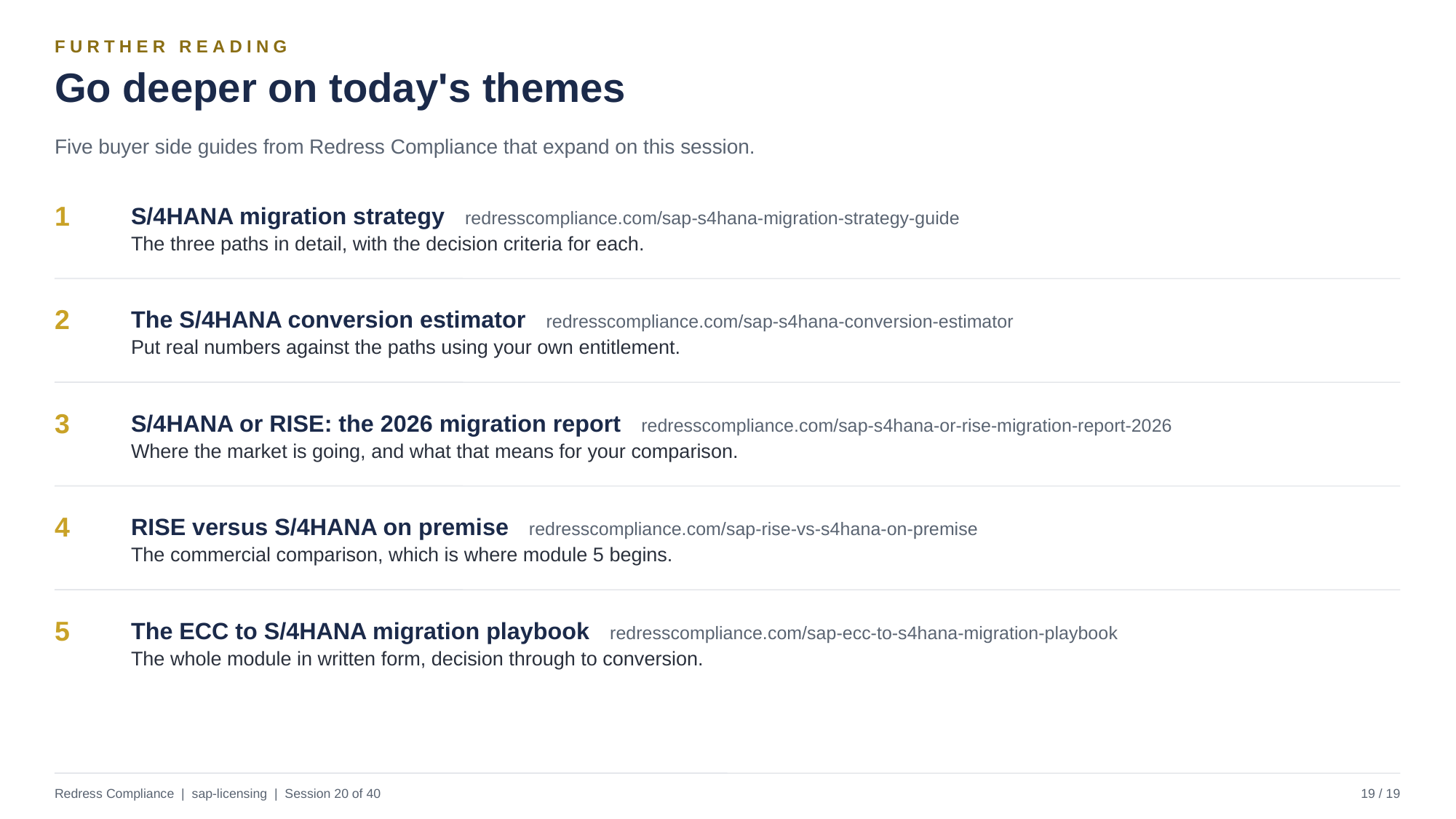

FURTHER READING
Go deeper on today's themes
Five buyer side guides from Redress Compliance that expand on this session.
S/4HANA migration strategy    redresscompliance.com/sap-s4hana-migration-strategy-guide
The three paths in detail, with the decision criteria for each.
1

The S/4HANA conversion estimator    redresscompliance.com/sap-s4hana-conversion-estimator
Put real numbers against the paths using your own entitlement.
2

S/4HANA or RISE: the 2026 migration report    redresscompliance.com/sap-s4hana-or-rise-migration-report-2026
Where the market is going, and what that means for your comparison.
3

RISE versus S/4HANA on premise    redresscompliance.com/sap-rise-vs-s4hana-on-premise
The commercial comparison, which is where module 5 begins.
4

The ECC to S/4HANA migration playbook    redresscompliance.com/sap-ecc-to-s4hana-migration-playbook
The whole module in written form, decision through to conversion.
5

Redress Compliance  |  sap-licensing  |  Session 20 of 40
19 / 19